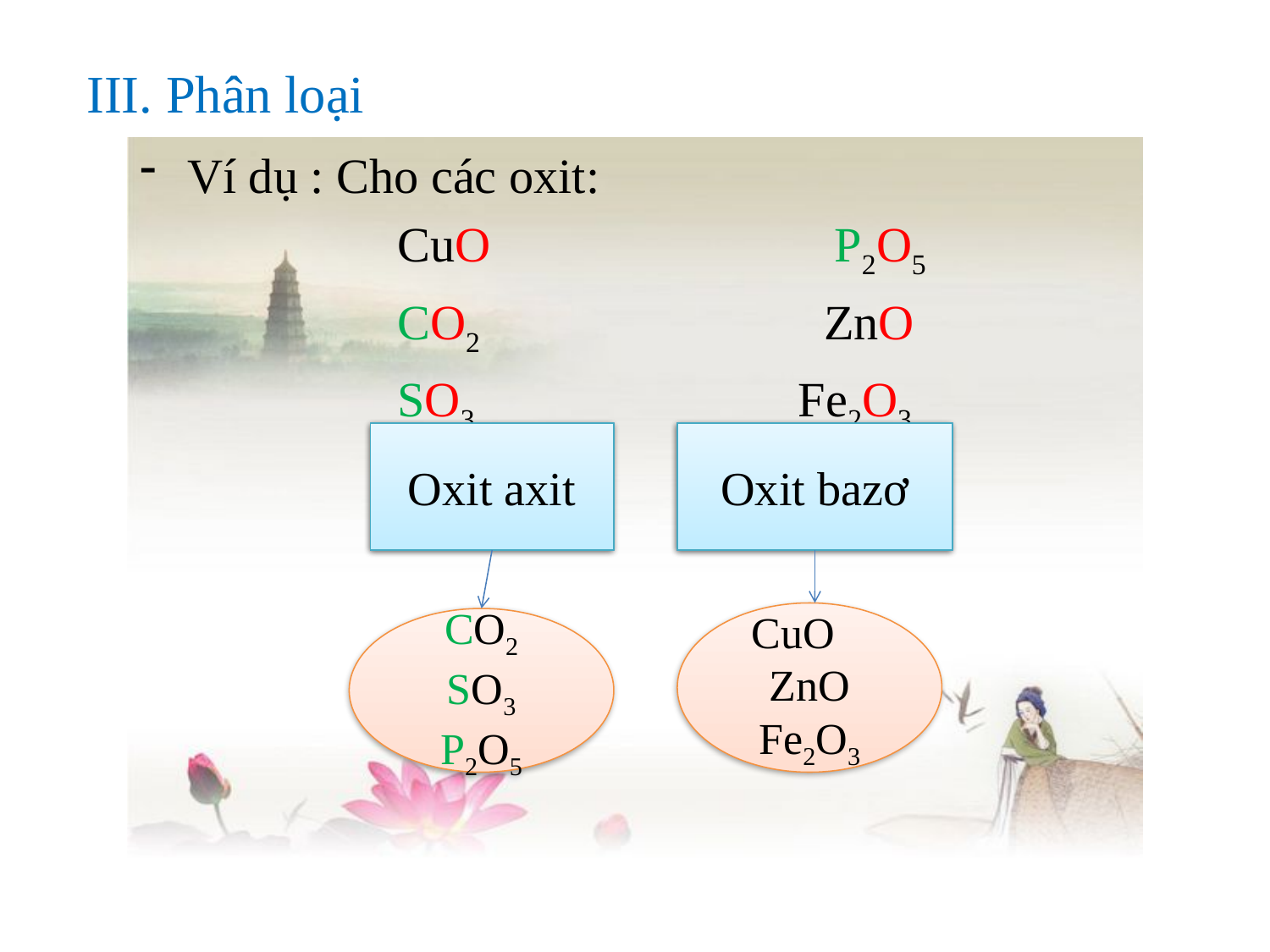

# III. Phân loại
Ví dụ : Cho các oxit:
                     CuO                            P2O5
                     CO2                            ZnO
                     SO3                                        Fe2O3

Oxit tạo bởi phi kim

Oxit axit

Oxit tạo bởi kim loại

Oxit bazơ
CO2
SO3
P2O5
CuO
ZnO
Fe2O3